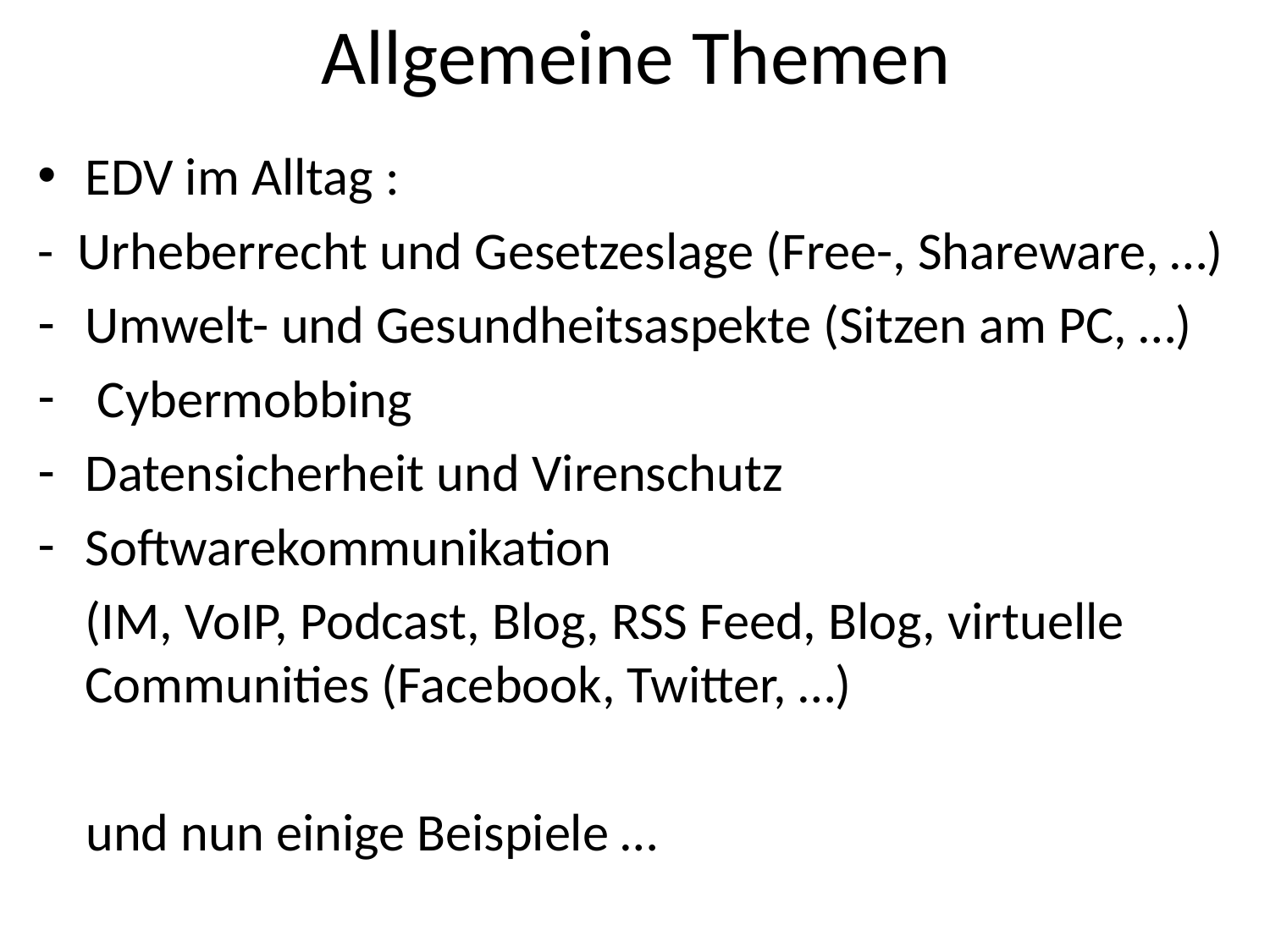

# Allgemeine Themen
EDV im Alltag :
-  Urheberrecht und Gesetzeslage (Free-, Shareware, …)
Umwelt- und Gesundheitsaspekte (Sitzen am PC, …)
 Cybermobbing
Datensicherheit und Virenschutz
Softwarekommunikation
	(IM, VoIP, Podcast, Blog, RSS Feed, Blog, virtuelle Communities (Facebook, Twitter, …)

    und nun einige Beispiele …